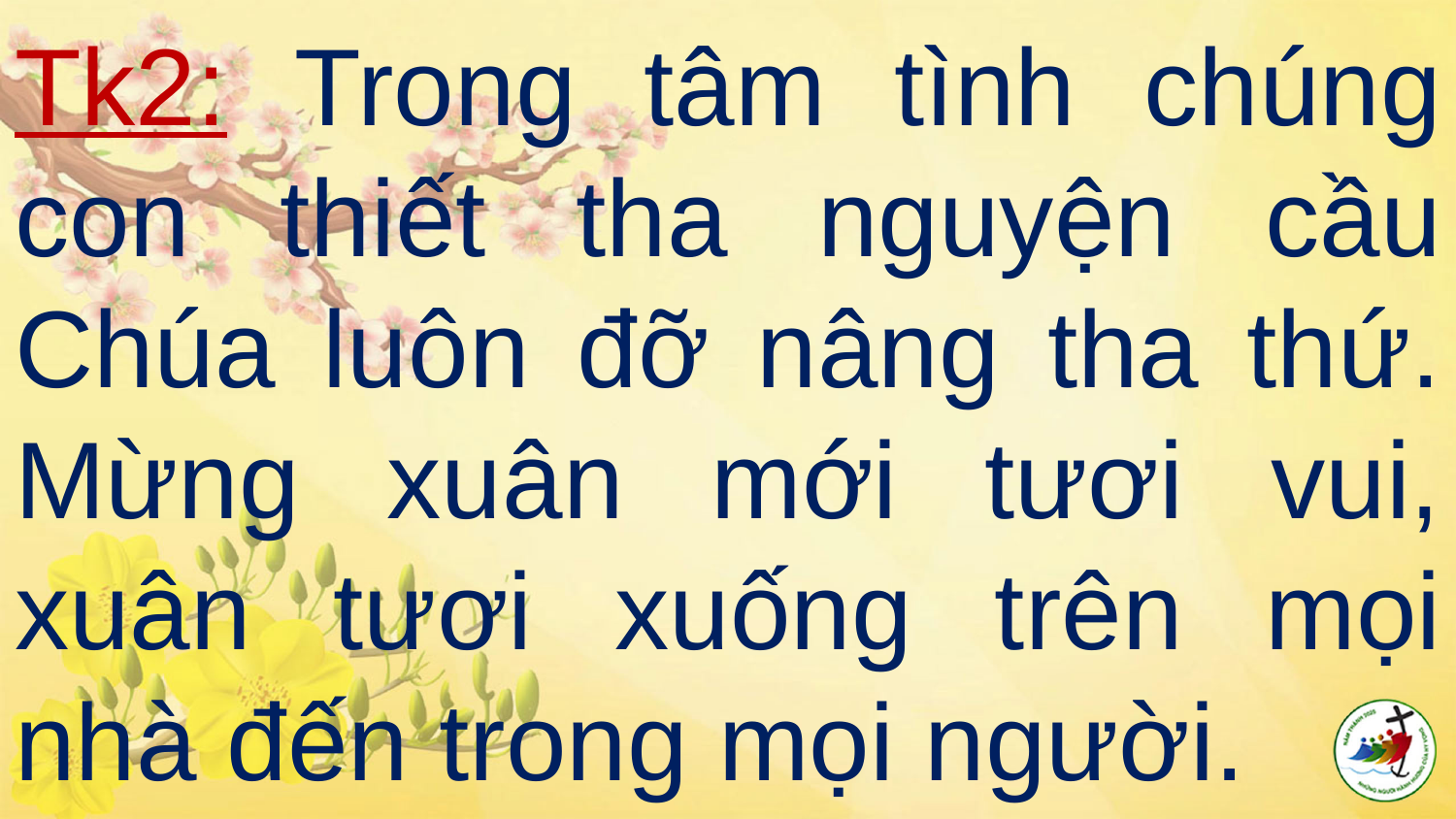

# Tk2: Trong tâm tình chúng con thiết tha nguyện cầu Chúa luôn đỡ nâng tha thứ. Mừng xuân mới tươi vui, xuân tươi xuống trên mọi nhà đến trong mọi người.